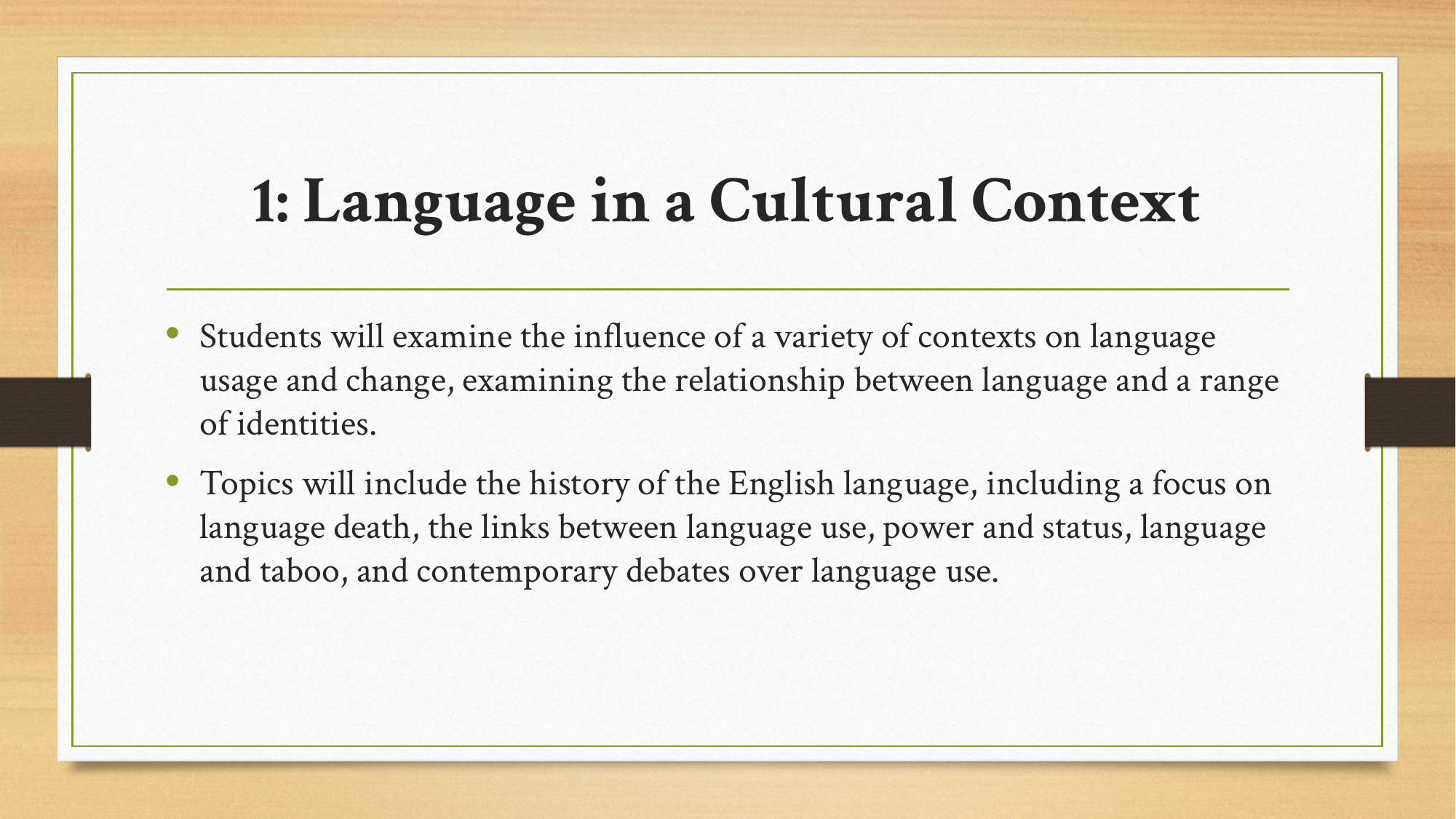

# 1: Language in a Cultural Context
Students will examine the influence of a variety of contexts on language usage and change, examining the relationship between language and a range of identities.
Topics will include the history of the English language, including a focus on language death, the links between language use, power and status, language and taboo, and contemporary debates over language use.